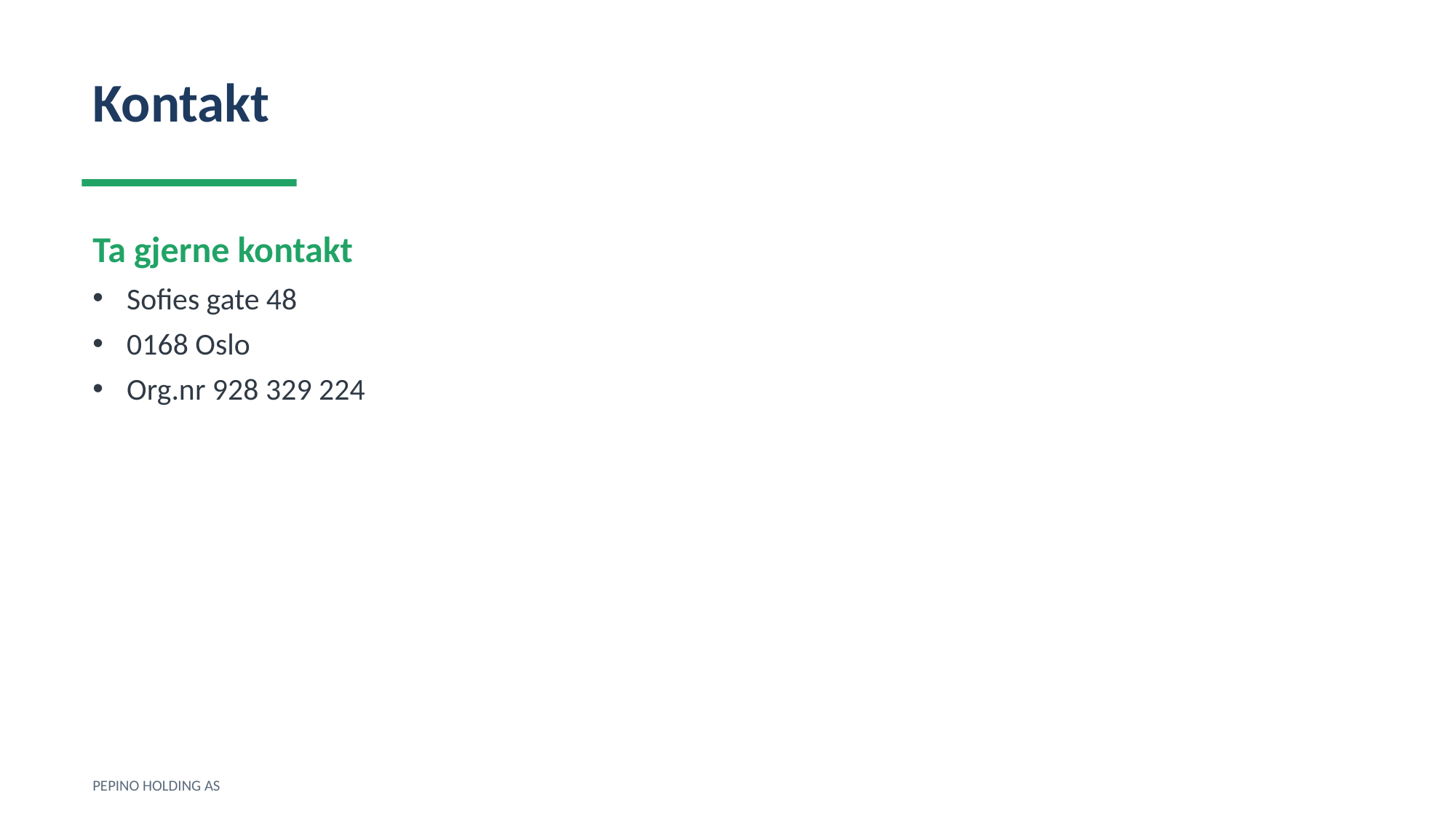

Kontakt

Ta gjerne kontakt
Sofies gate 48
0168 Oslo
Org.nr 928 329 224
PEPINO HOLDING AS